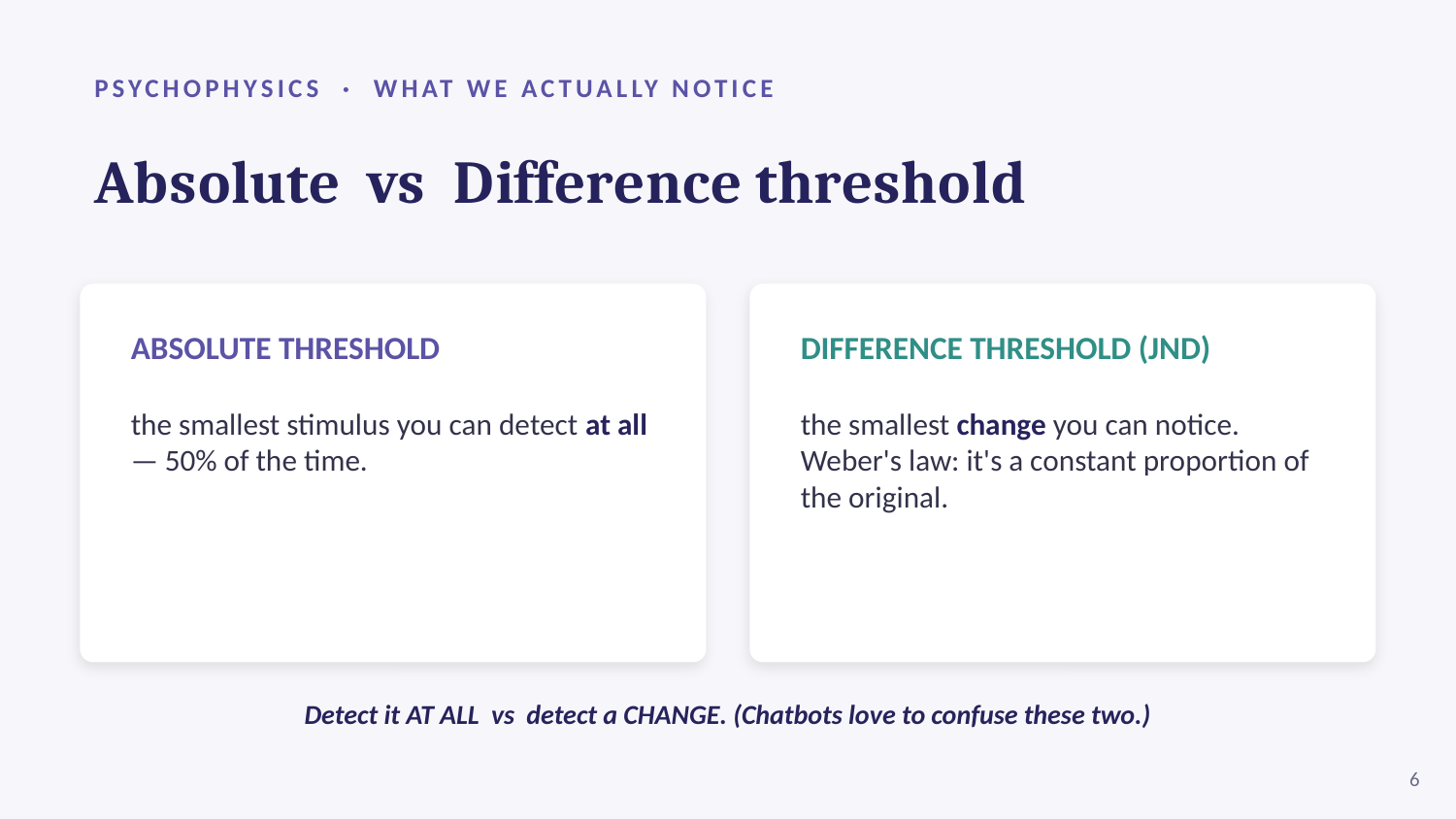

PSYCHOPHYSICS  ·  WHAT WE ACTUALLY NOTICE
Absolute  vs  Difference threshold

ABSOLUTE THRESHOLD

the smallest stimulus you can detect at all — 50% of the time.
DIFFERENCE THRESHOLD (JND)

the smallest change you can notice. Weber's law: it's a constant proportion of the original.
Detect it AT ALL  vs  detect a CHANGE. (Chatbots love to confuse these two.)
6